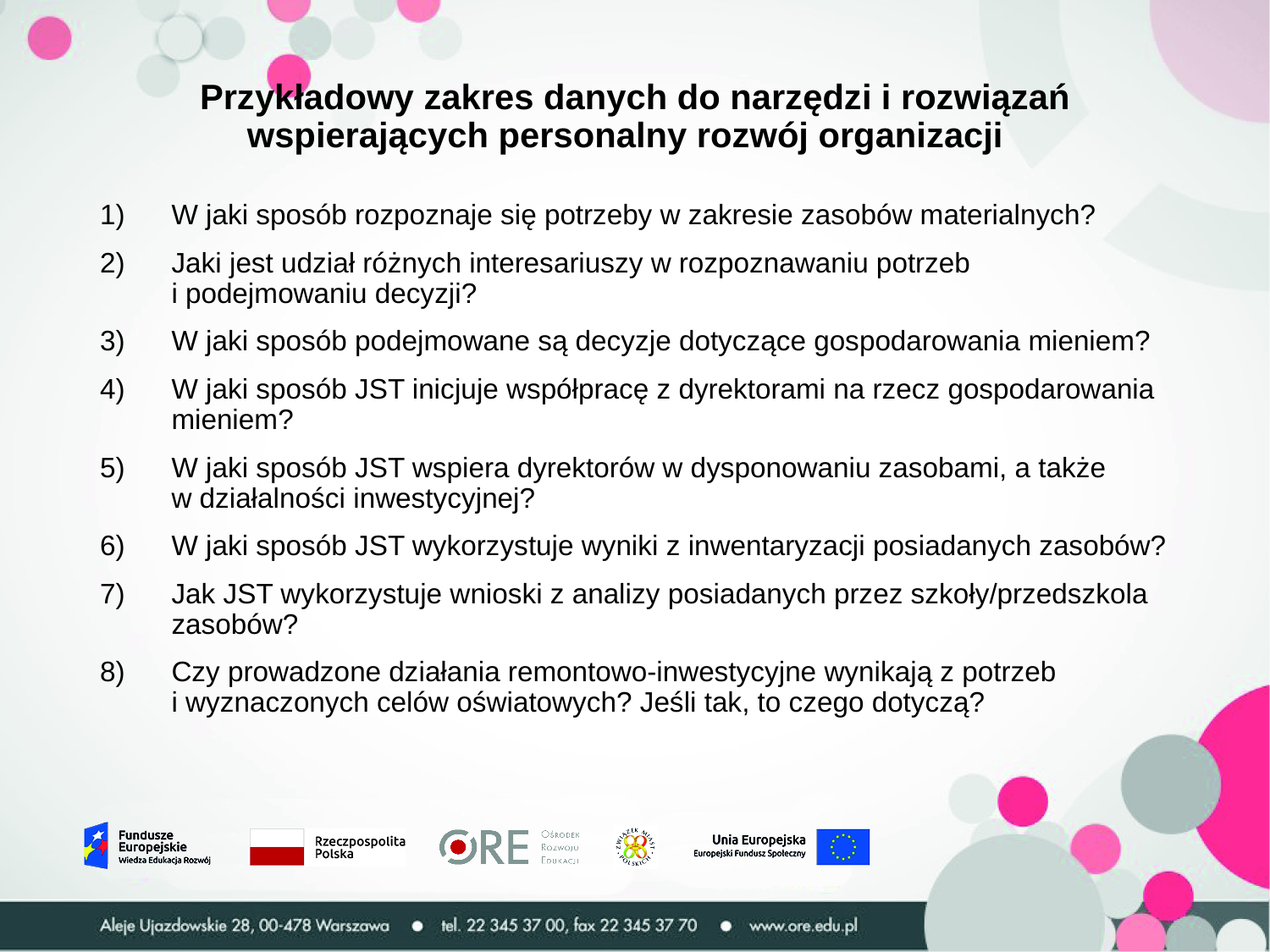

# Przykładowy zakres danych do narzędzi i rozwiązań wspierających personalny rozwój organizacji
W jaki sposób rozpoznaje się potrzeby w zakresie zasobów materialnych?
Jaki jest udział różnych interesariuszy w rozpoznawaniu potrzeb
i podejmowaniu decyzji?
W jaki sposób podejmowane są decyzje dotyczące gospodarowania mieniem?
W jaki sposób JST inicjuje współpracę z dyrektorami na rzecz gospodarowania mieniem?
W jaki sposób JST wspiera dyrektorów w dysponowaniu zasobami, a także
w działalności inwestycyjnej?
W jaki sposób JST wykorzystuje wyniki z inwentaryzacji posiadanych zasobów?
Jak JST wykorzystuje wnioski z analizy posiadanych przez szkoły/przedszkola  zasobów?
Czy prowadzone działania remontowo-inwestycyjne wynikają z potrzeb
i wyznaczonych celów oświatowych? Jeśli tak, to czego dotyczą?